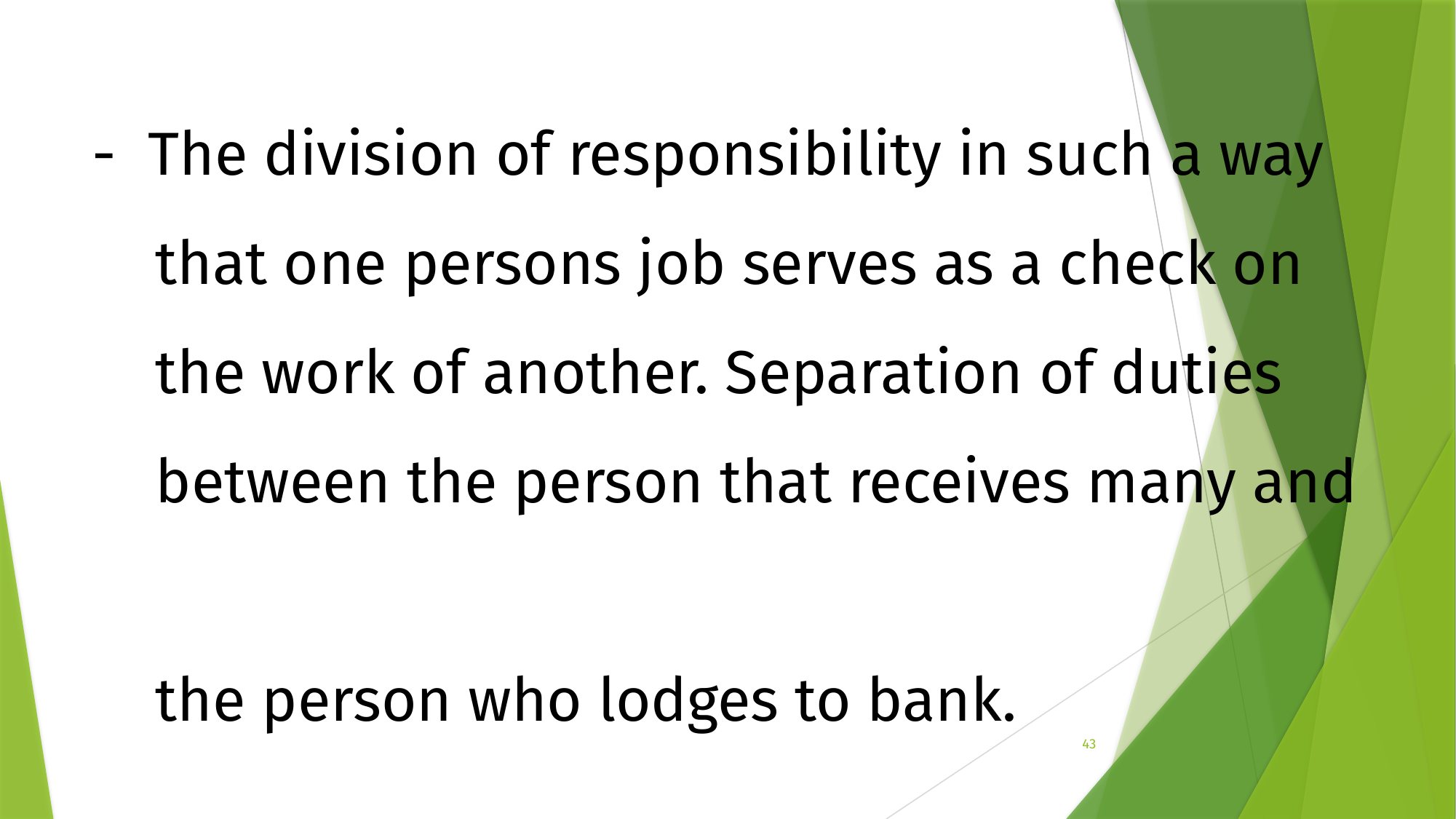

# -  The division of responsibility in such a way that one persons job serves as a check on the work of another. Separation of duties between the person that receives many and the person who lodges to bank.
43